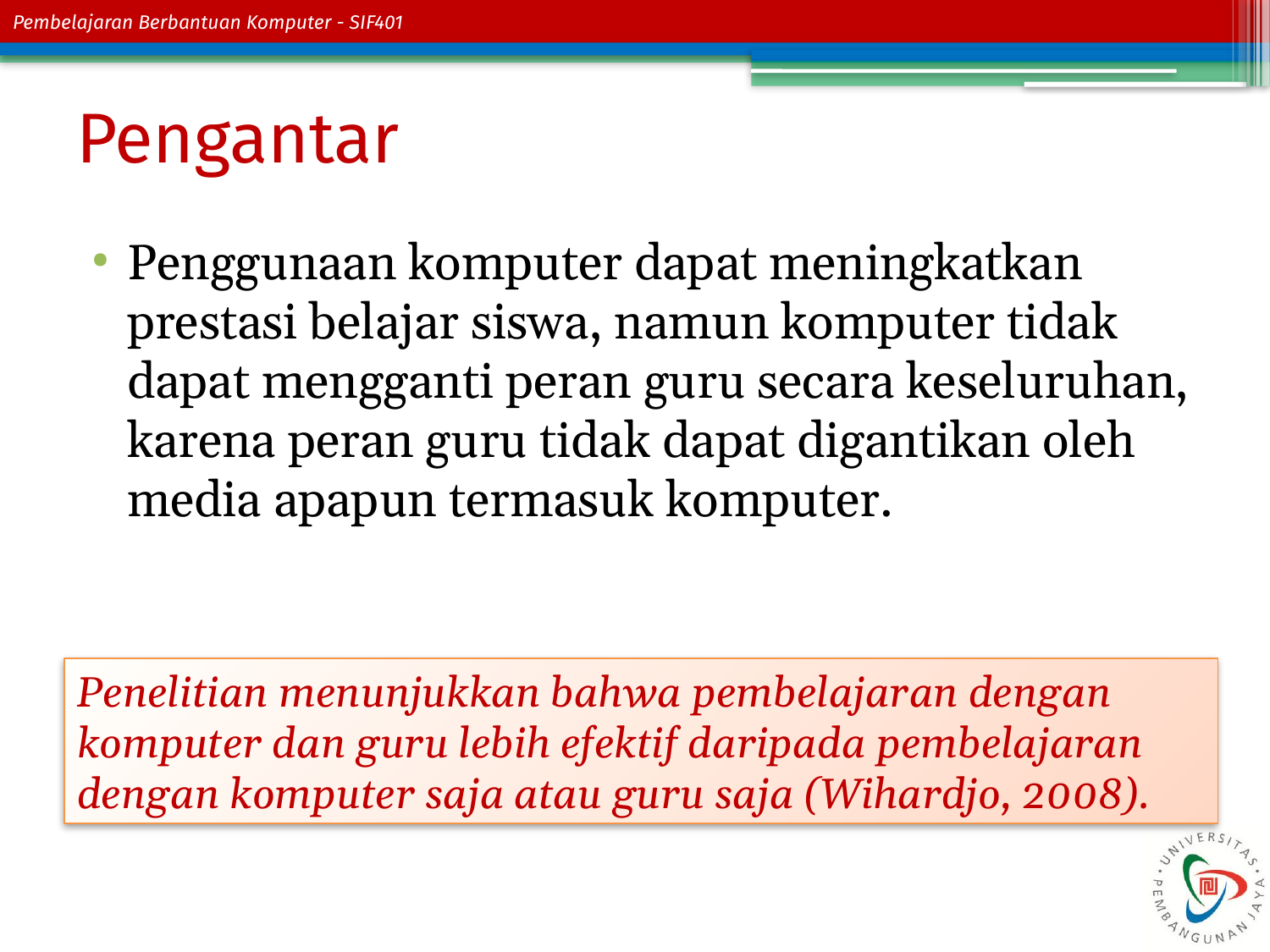

# Pengantar
Penggunaan komputer dapat meningkatkan prestasi belajar siswa, namun komputer tidak dapat mengganti peran guru secara keseluruhan, karena peran guru tidak dapat digantikan oleh media apapun termasuk komputer.
Penelitian menunjukkan bahwa pembelajaran dengan komputer dan guru lebih efektif daripada pembelajaran dengan komputer saja atau guru saja (Wihardjo, 2008).